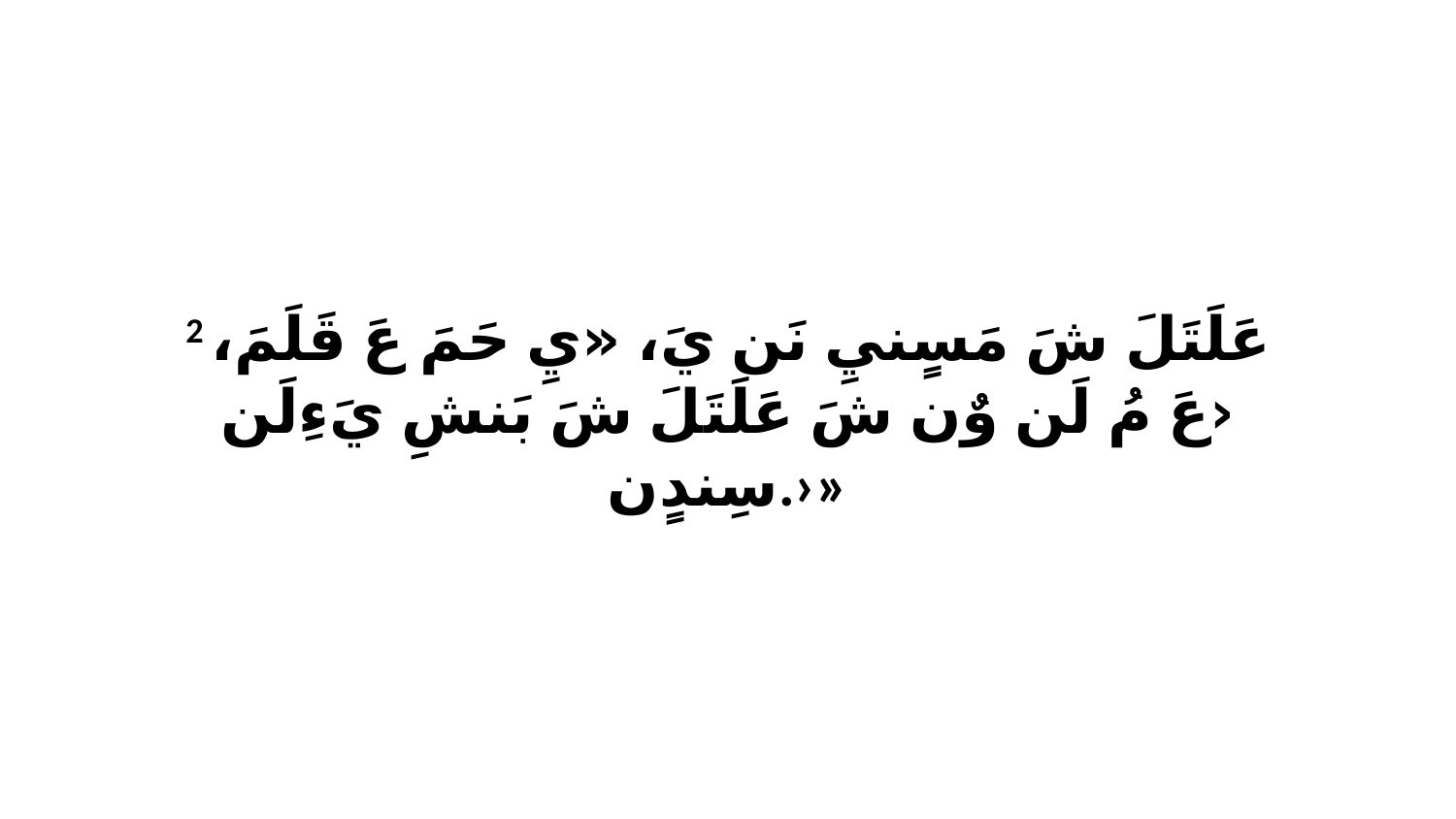

2 عَلَتَلَ شَ مَسٍنيِ نَن يَ، «يِ حَمَ عَ قَلَمَ، ‹عَ مُ لَن وٌن شَ عَلَتَلَ شَ بَنشِ يَءِلَن سِندٍن.›»